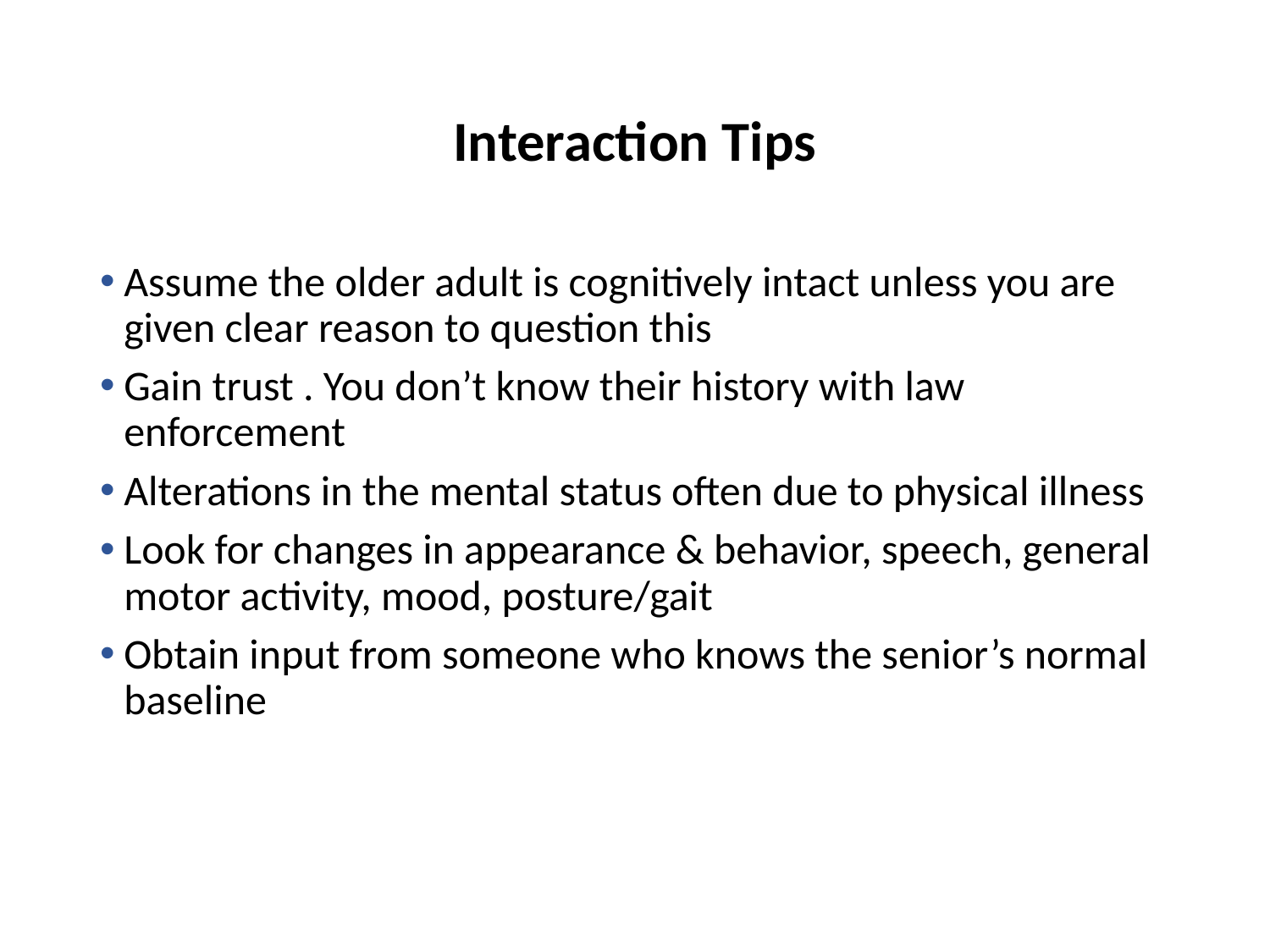

# Interaction Tips
Assume the older adult is cognitively intact unless you are given clear reason to question this
Gain trust . You don’t know their history with law enforcement
Alterations in the mental status often due to physical illness
Look for changes in appearance & behavior, speech, general motor activity, mood, posture/gait
Obtain input from someone who knows the senior’s normal baseline